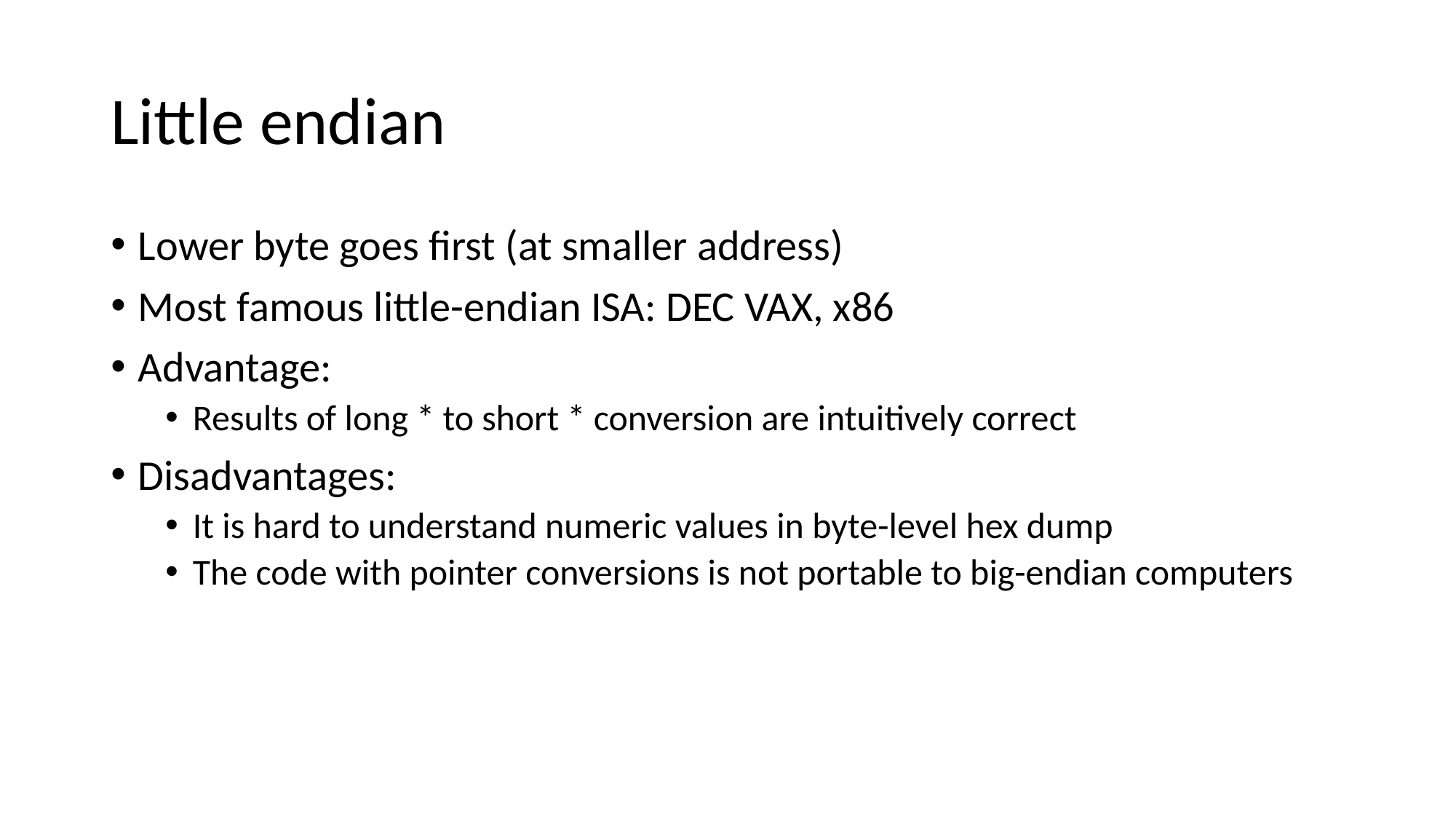

# Little endian
Lower byte goes first (at smaller address)
Most famous little-endian ISA: DEC VAX, x86
Advantage:
Results of long * to short * conversion are intuitively correct
Disadvantages:
It is hard to understand numeric values in byte-level hex dump
The code with pointer conversions is not portable to big-endian computers